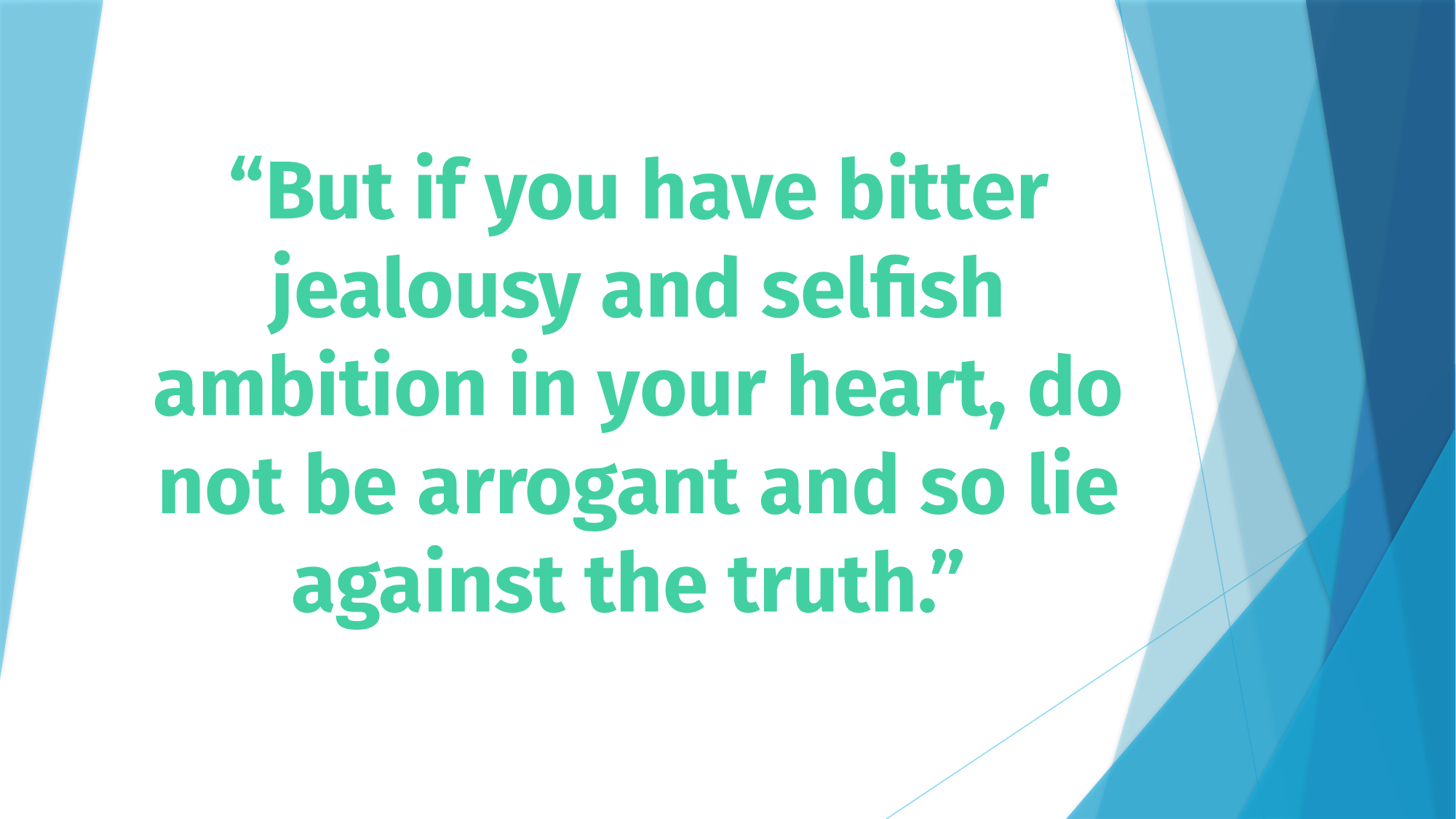

# “But if you have bitter jealousy and selfish ambition in your heart, do not be arrogant and so lie against the truth.”